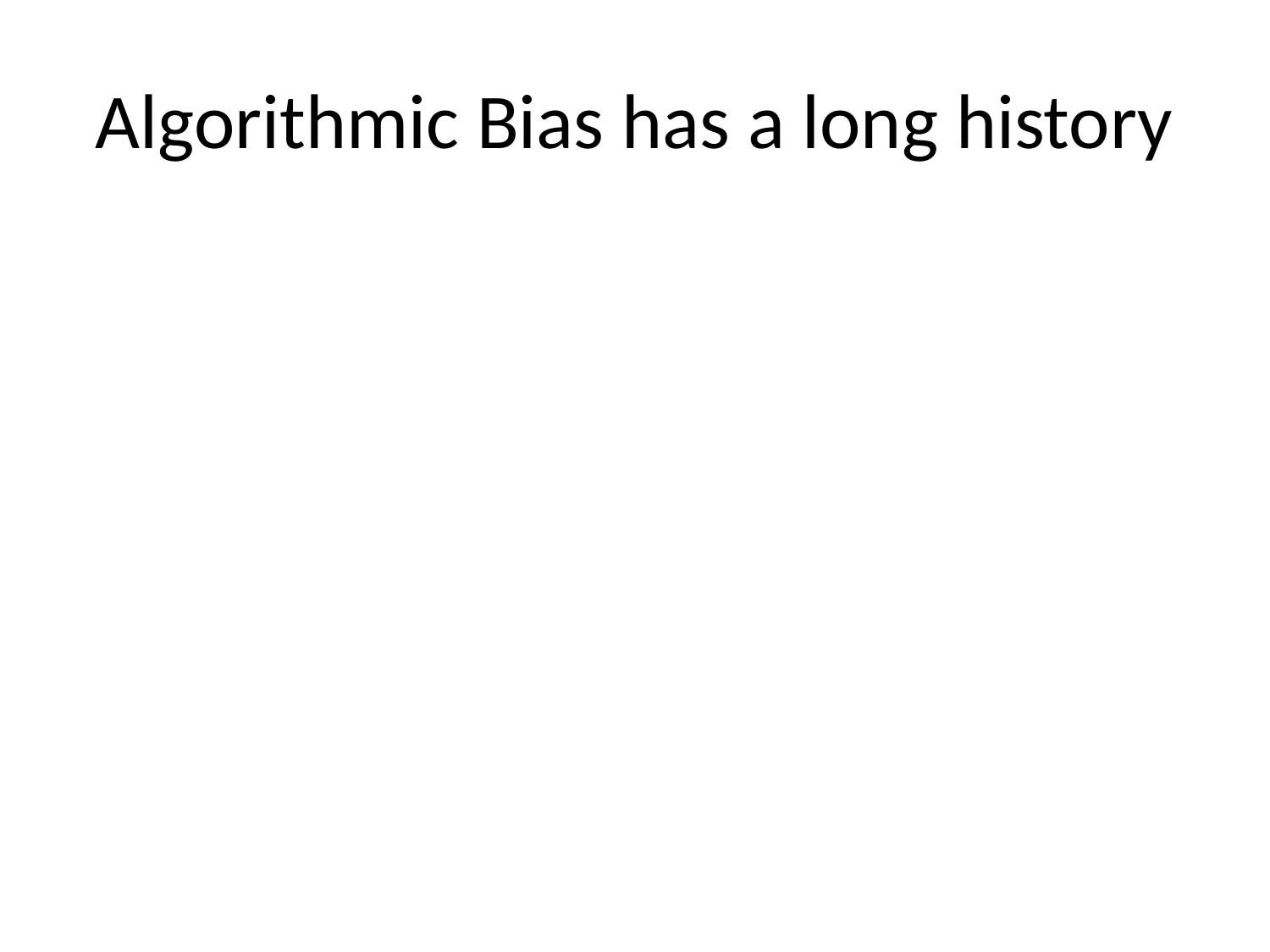

# Algorithmic Bias has a long history